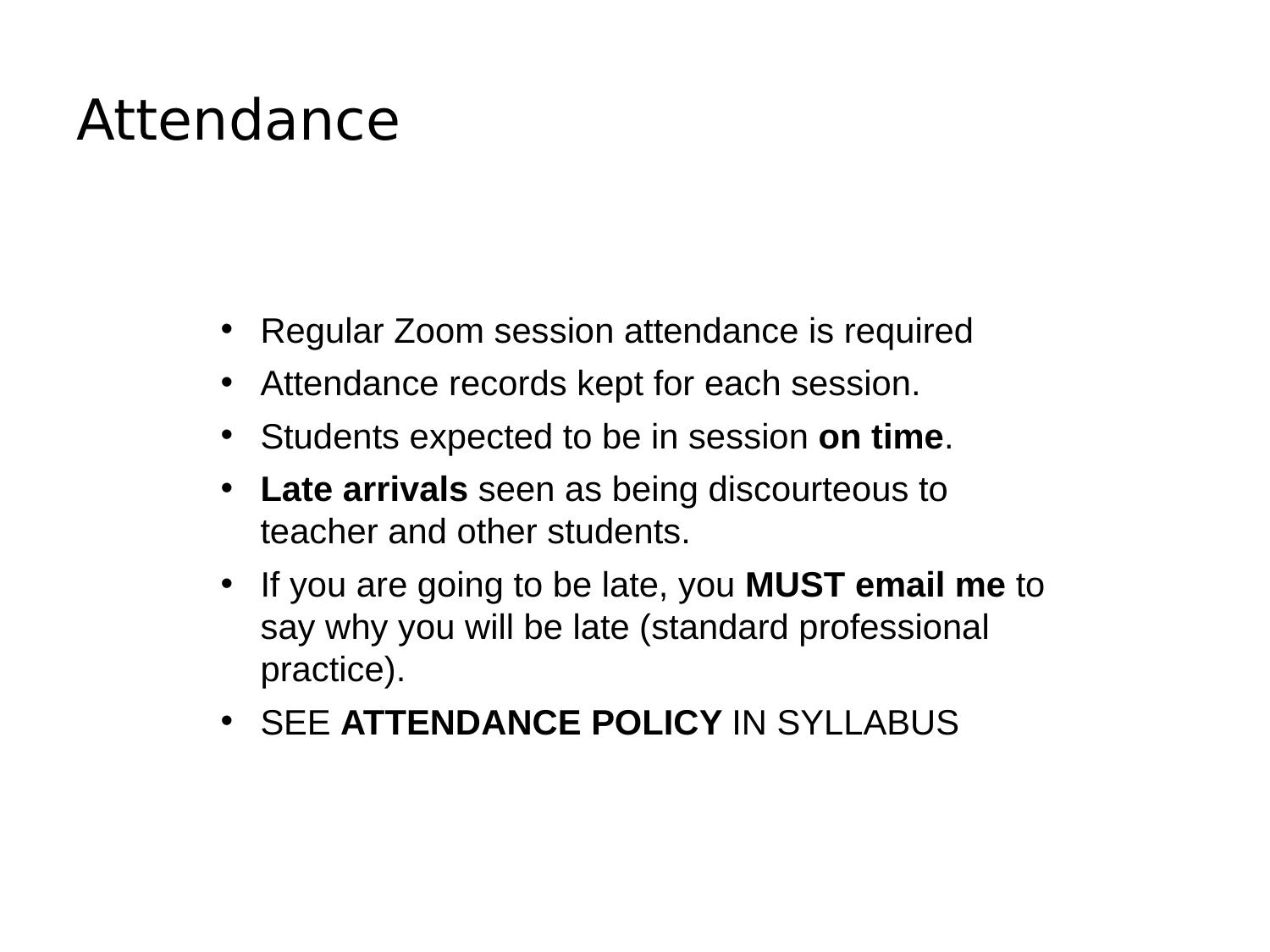

# Attendance
Regular Zoom session attendance is required
Attendance records kept for each session.
Students expected to be in session on time.
Late arrivals seen as being discourteous to teacher and other students.
If you are going to be late, you MUST email me to say why you will be late (standard professional practice).
SEE ATTENDANCE POLICY IN SYLLABUS